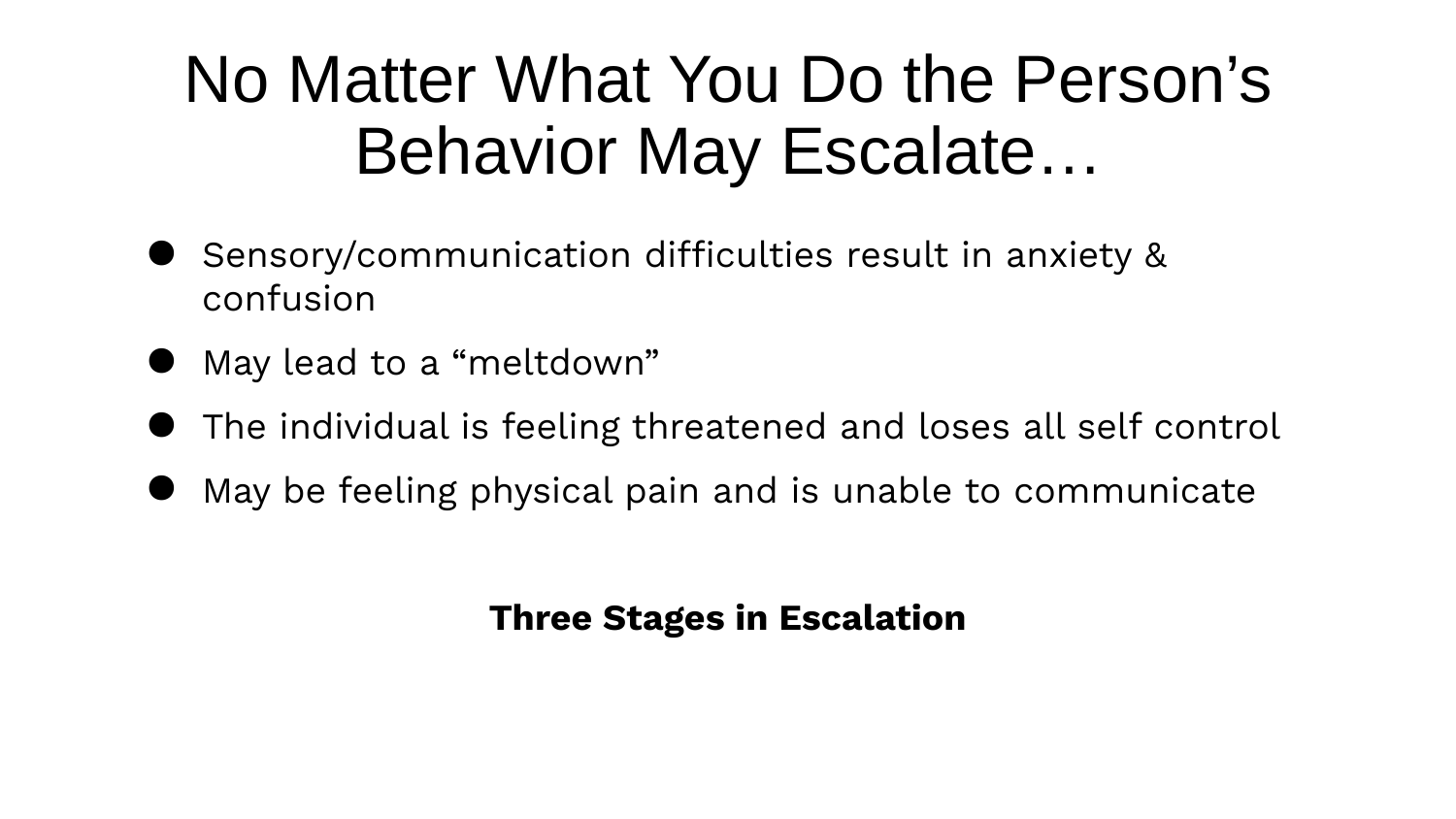

# No Matter What You Do the Person’s Behavior May Escalate…
Sensory/communication difficulties result in anxiety & confusion
May lead to a “meltdown”
The individual is feeling threatened and loses all self control
May be feeling physical pain and is unable to communicate

Three Stages in Escalation